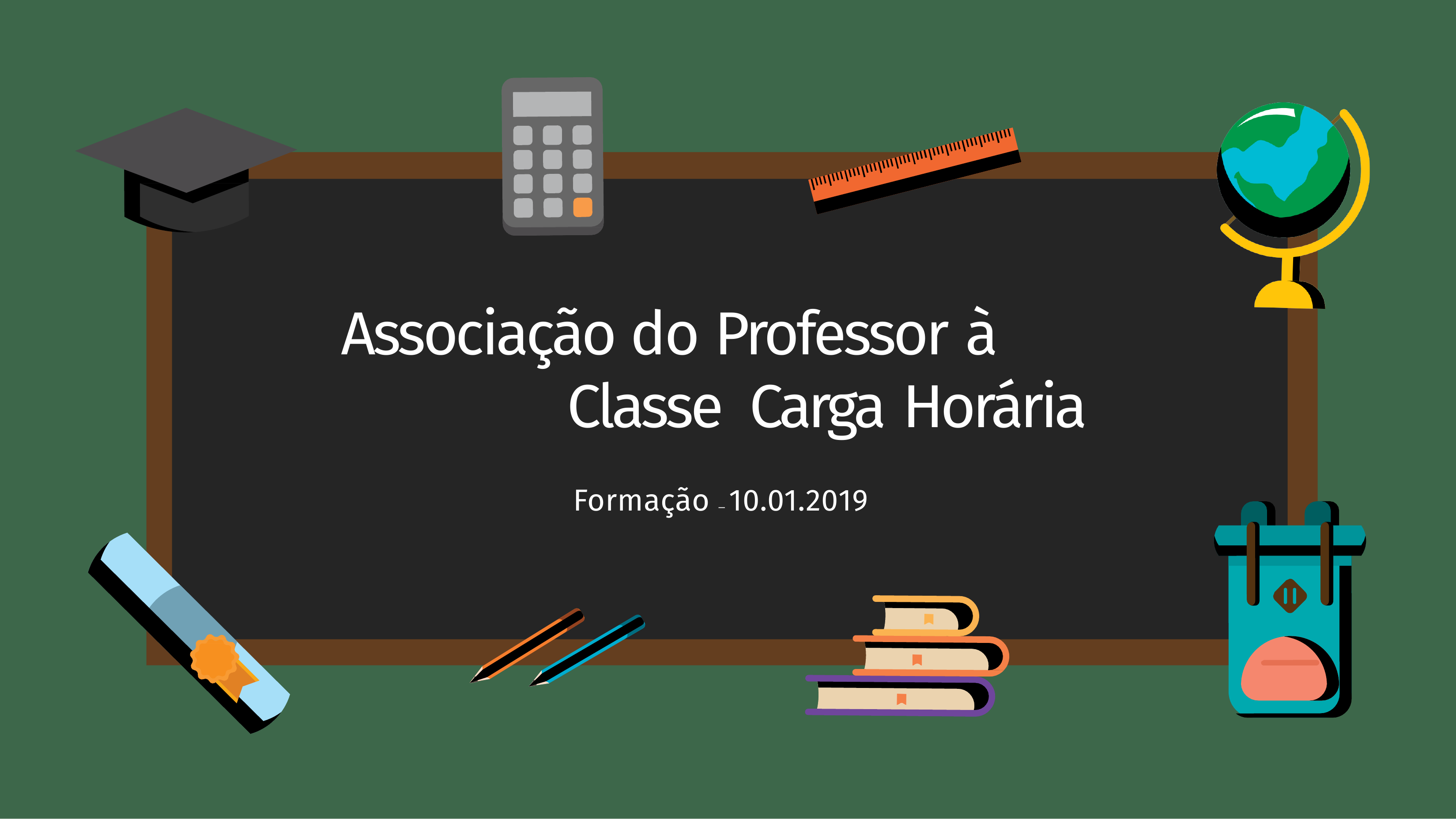

Associação do Professor à Classe  Carga Horária
Formação – 10.01.2019